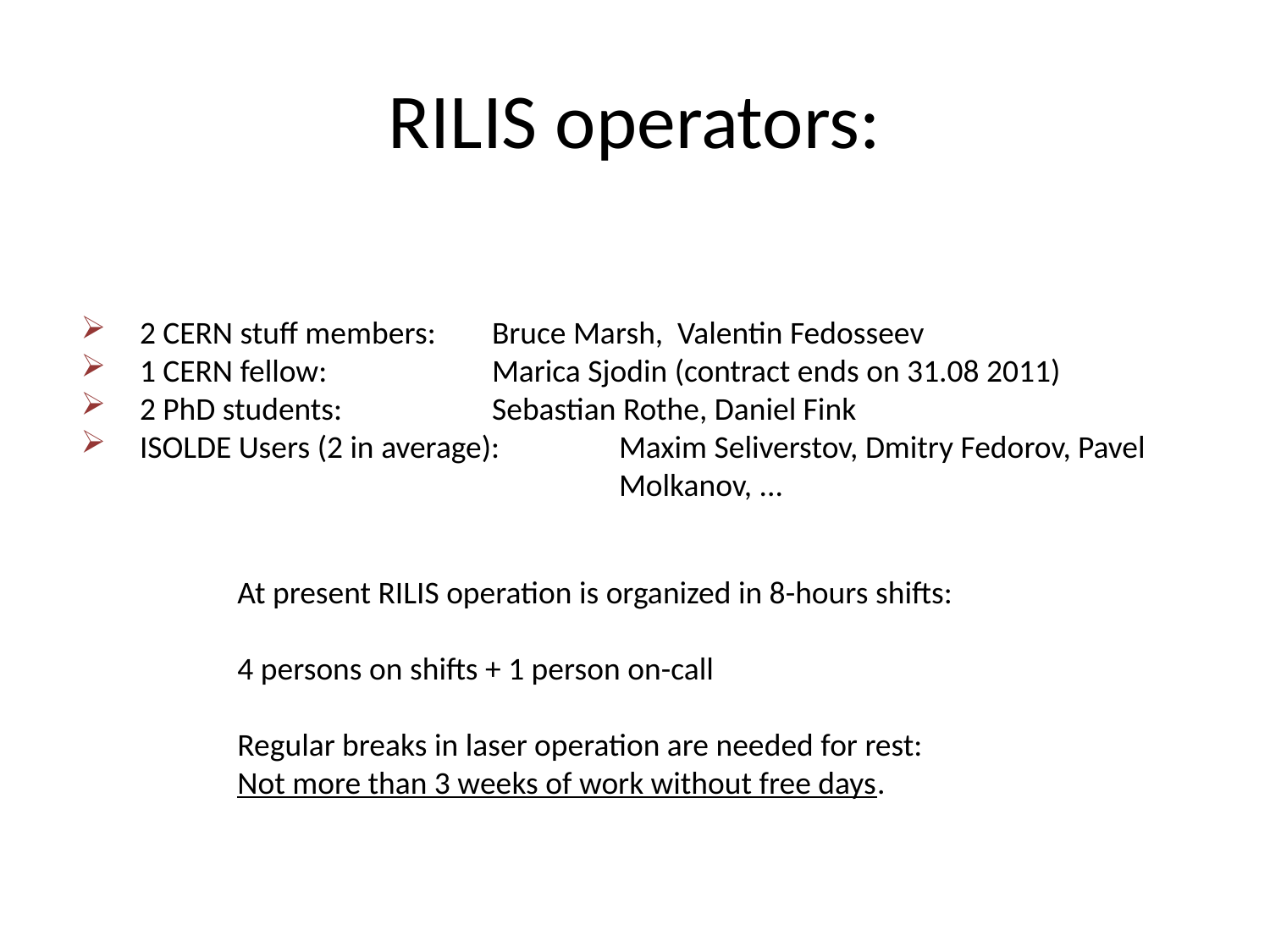

# RILIS operators:
    2 CERN stuff members:  	Bruce Marsh,  Valentin Fedosseev
    1 CERN fellow: 		Marica Sjodin (contract ends on 31.08 2011)
    2 PhD students:		Sebastian Rothe, Daniel Fink
    ISOLDE Users (2 in average):	Maxim Seliverstov, Dmitry Fedorov, Pavel 				Molkanov, ...
At present RILIS operation is organized in 8-hours shifts:

4 persons on shifts + 1 person on-call

Regular breaks in laser operation are needed for rest:
Not more than 3 weeks of work without free days.